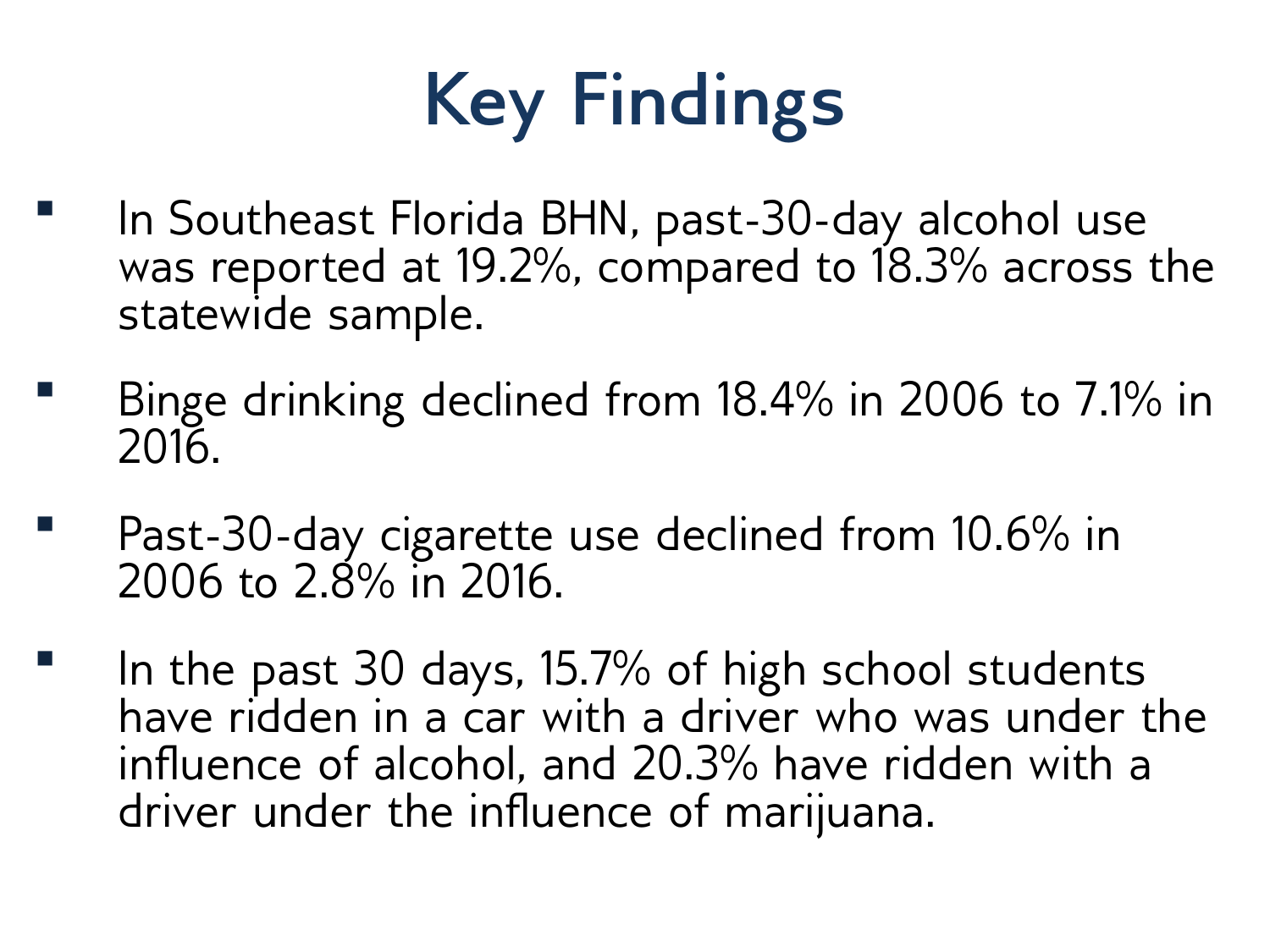

Key Findings
In Southeast Florida BHN, past-30-day alcohol use was reported at 19.2%, compared to 18.3% across the statewide sample.
Binge drinking declined from 18.4% in 2006 to 7.1% in 2016.
Past-30-day cigarette use declined from 10.6% in 2006 to 2.8% in 2016.
In the past 30 days, 15.7% of high school students have ridden in a car with a driver who was under the influence of alcohol, and 20.3% have ridden with a driver under the influence of marijuana.